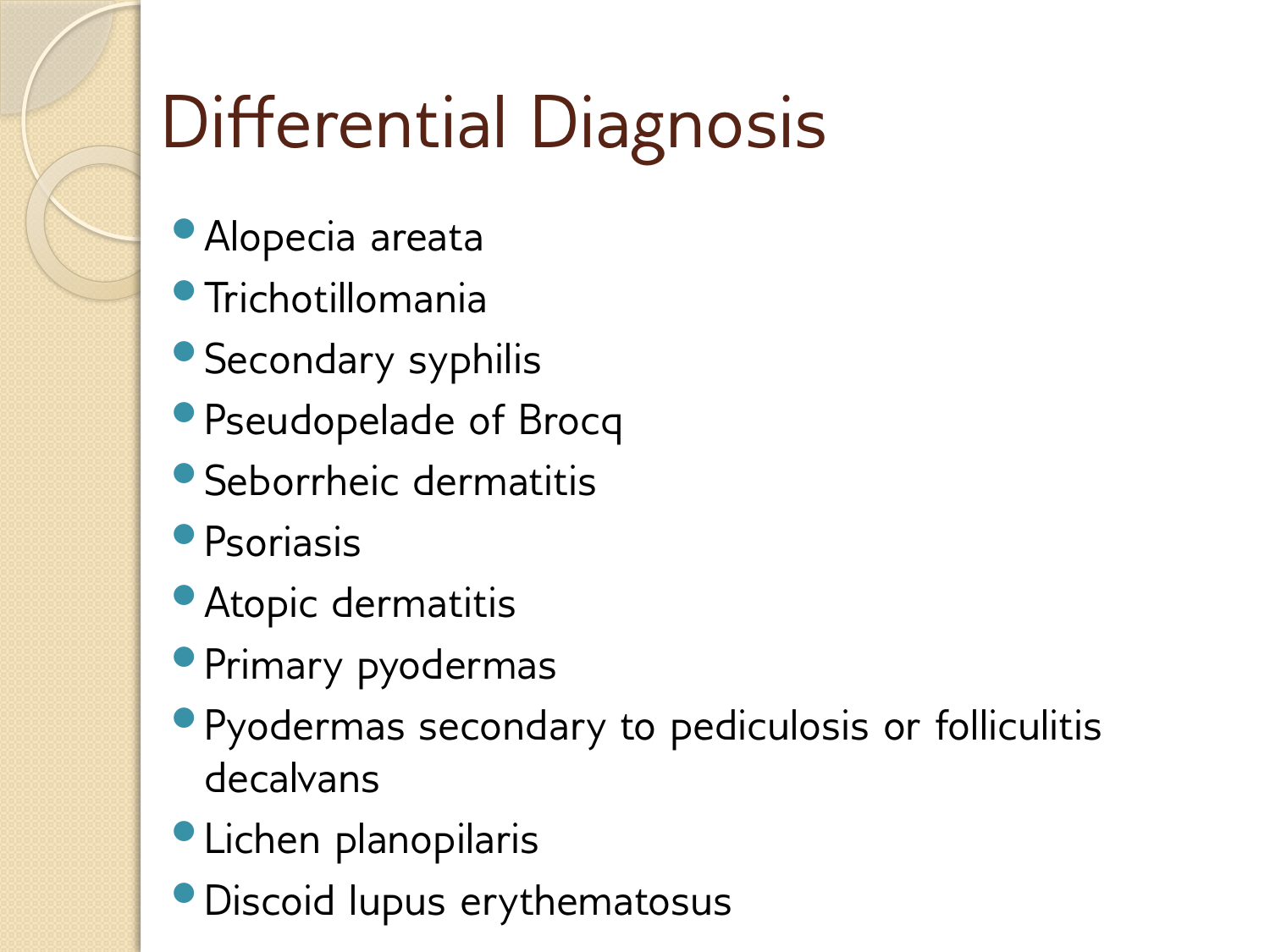

# Differential Diagnosis
Alopecia areata
Trichotillomania
Secondary syphilis
Pseudopelade of Brocq
Seborrheic dermatitis
Psoriasis
Atopic dermatitis
Primary pyodermas
Pyodermas secondary to pediculosis or folliculitis decalvans
Lichen planopilaris
Discoid lupus erythematosus